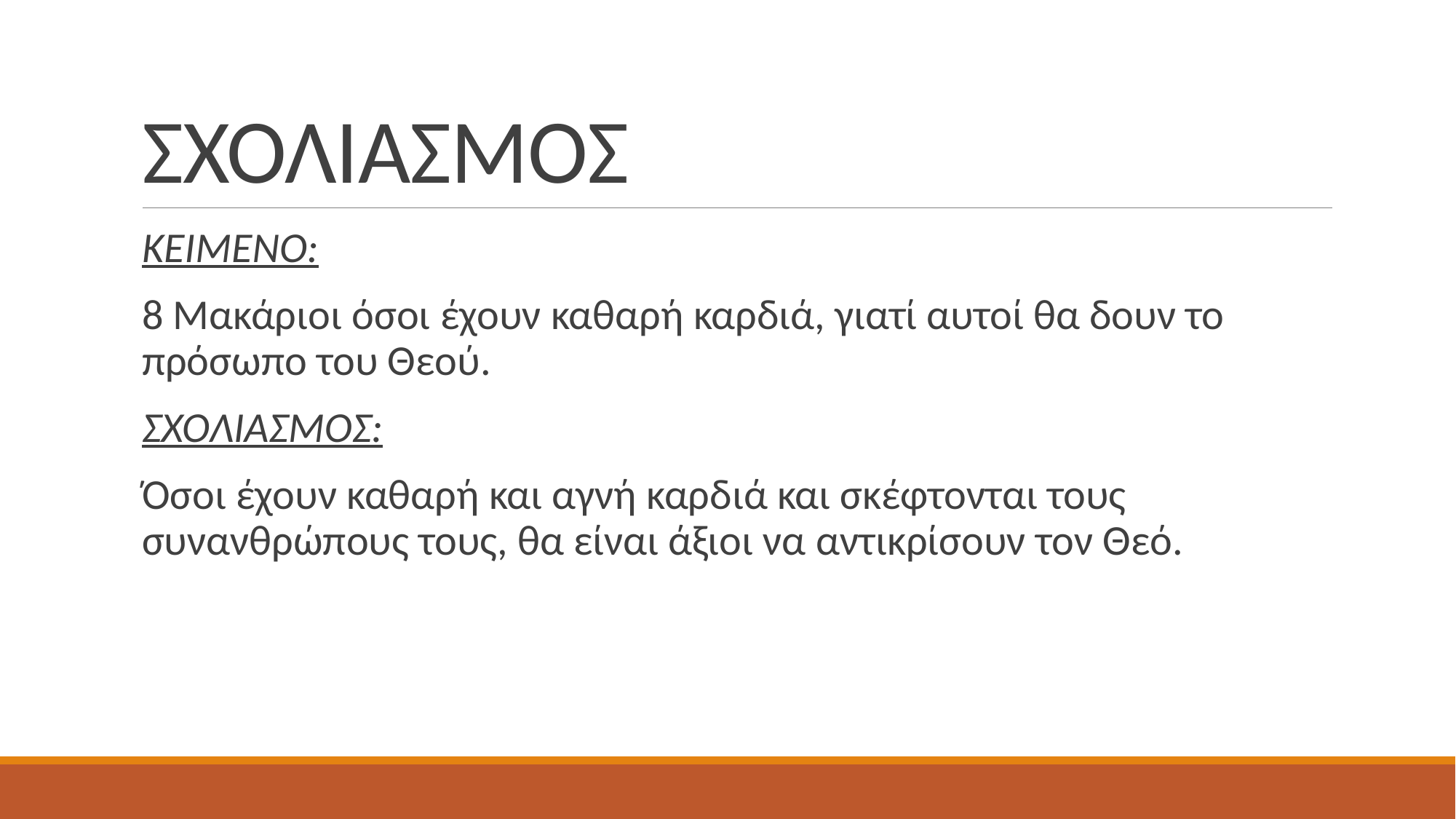

# ΣΧΟΛΙΑΣΜΟΣ
ΚΕΙΜΕΝΟ:
8 Μακάριοι όσοι έχουν καθαρή καρδιά, γιατί αυτοί θα δουν το πρόσωπο του Θεού.
ΣΧΟΛΙΑΣΜΟΣ:
Όσοι έχουν καθαρή και αγνή καρδιά και σκέφτονται τους συνανθρώπους τους, θα είναι άξιοι να αντικρίσουν τον Θεό.